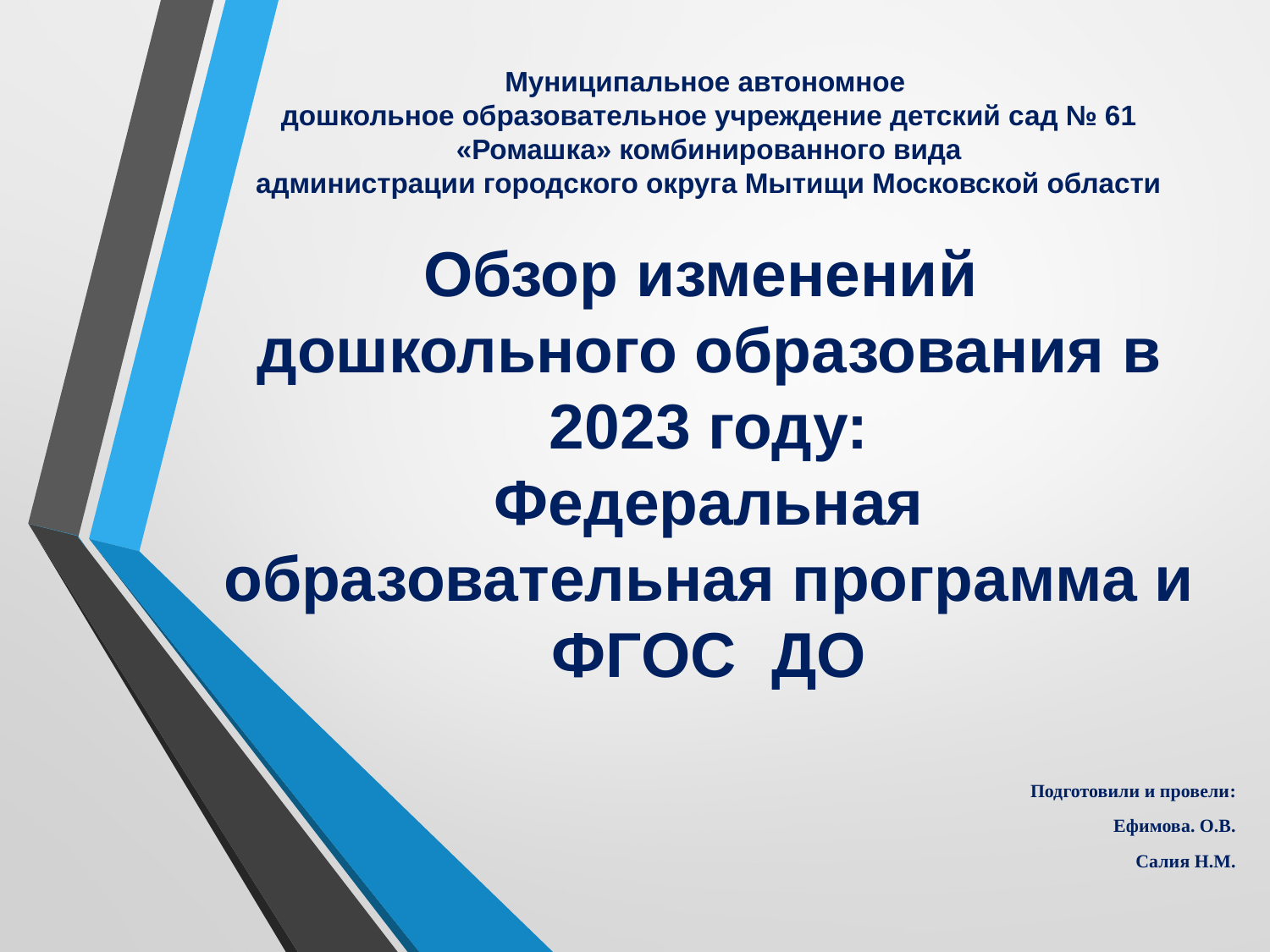

# Муниципальное автономное дошкольное образовательное учреждение детский сад № 61 «Ромашка» комбинированного вида администрации городского округа Мытищи Московской области Обзор изменений  дошкольного образования в 2023 году: Федеральная образовательная программа и ФГОС  ДО
Подготовили и провели:
Ефимова. О.В.
Салия Н.М.